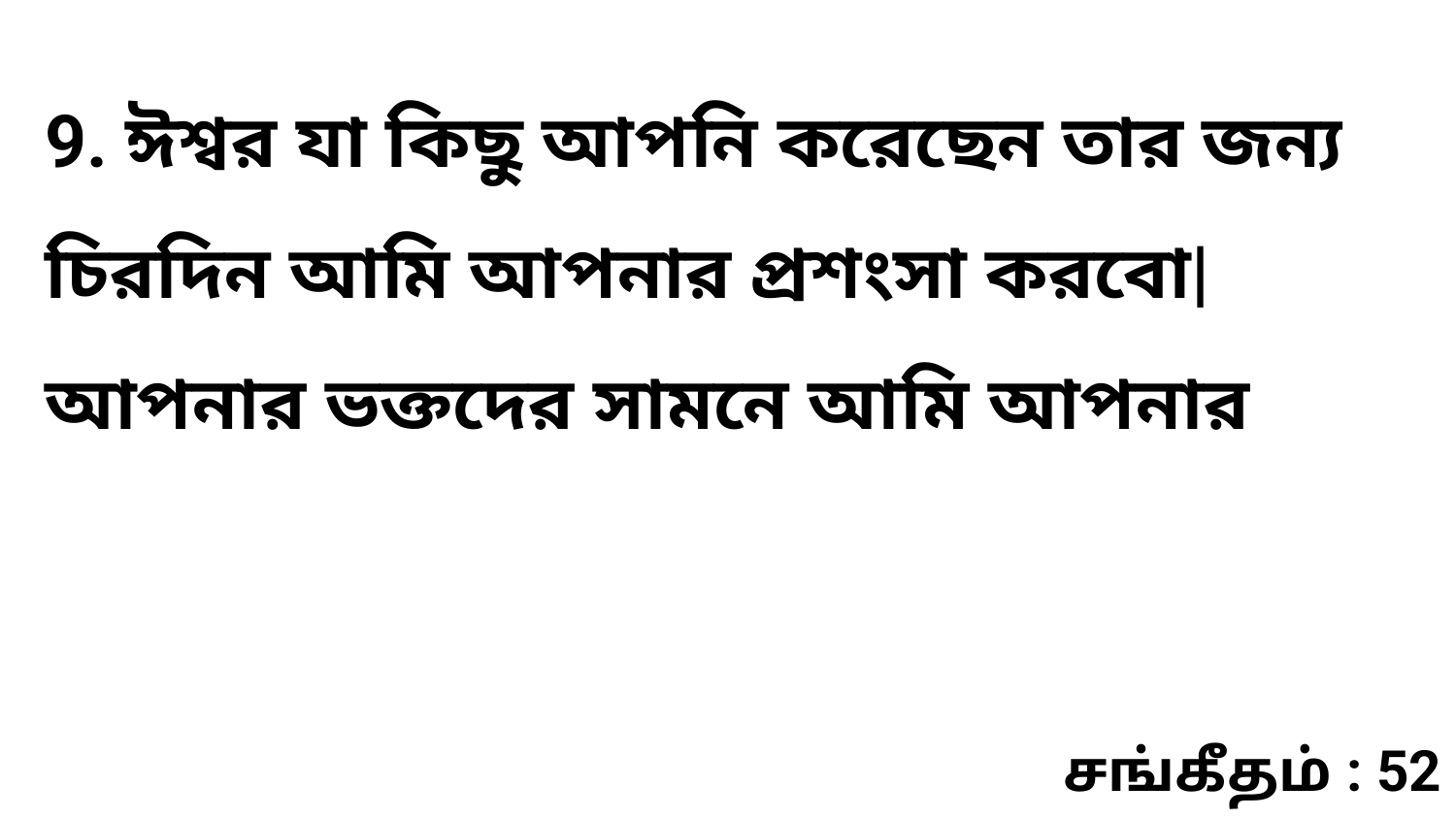

9. ঈশ্বর যা কিছু আপনি করেছেন তার জন্য চিরদিন আমি আপনার প্রশংসা করবো| আপনার ভক্তদের সামনে আমি আপনার
சங்கீதம் : 52